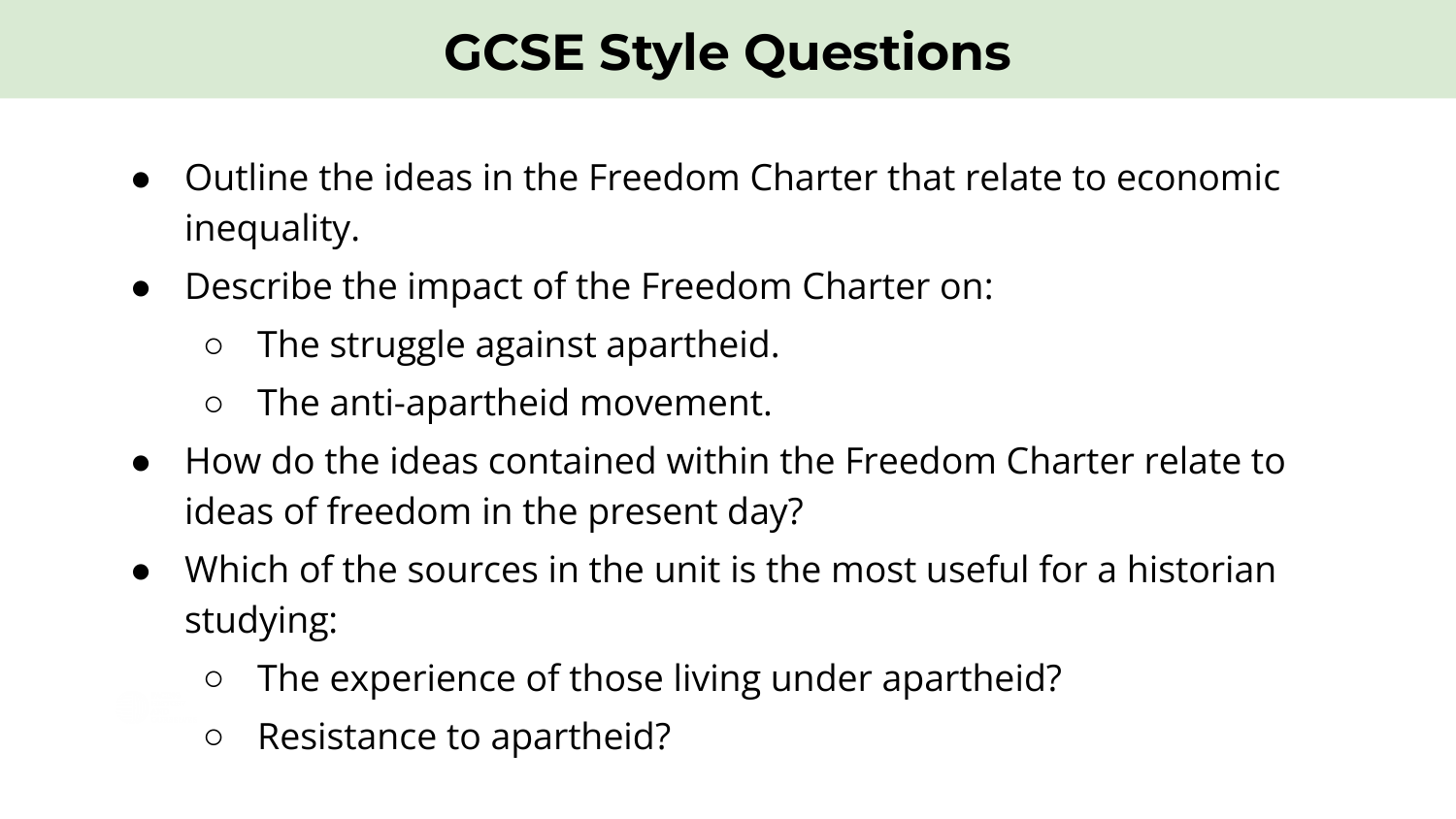

GCSE Style Questions

Outline the ideas in the Freedom Charter that relate to economic inequality.
Describe the impact of the Freedom Charter on:
The struggle against apartheid.
The anti-apartheid movement.
How do the ideas contained within the Freedom Charter relate to ideas of freedom in the present day?
Which of the sources in the unit is the most useful for a historian studying:
The experience of those living under apartheid?
Resistance to apartheid?